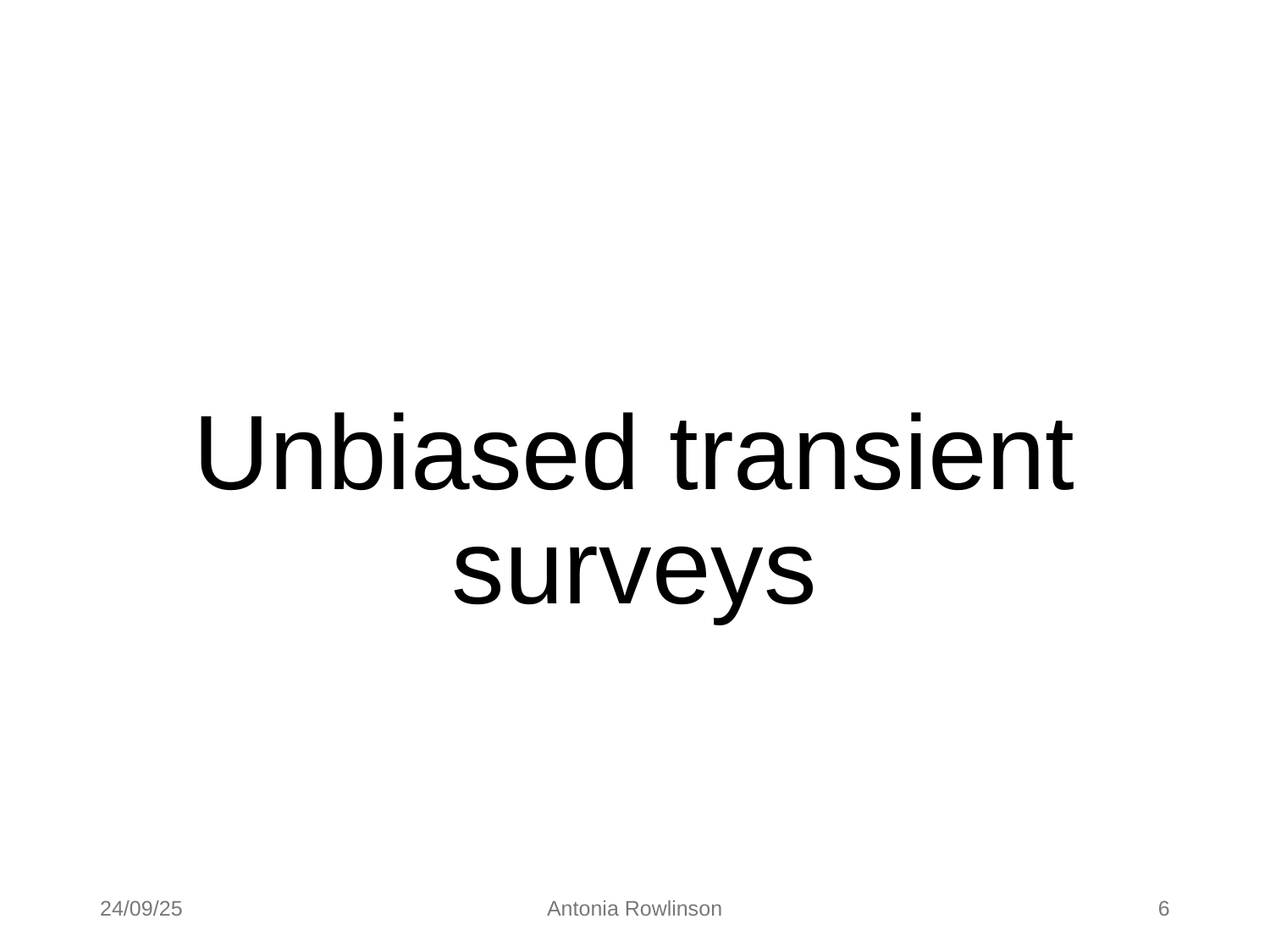

# Unbiased transient surveys

24/09/25
Antonia Rowlinson
6